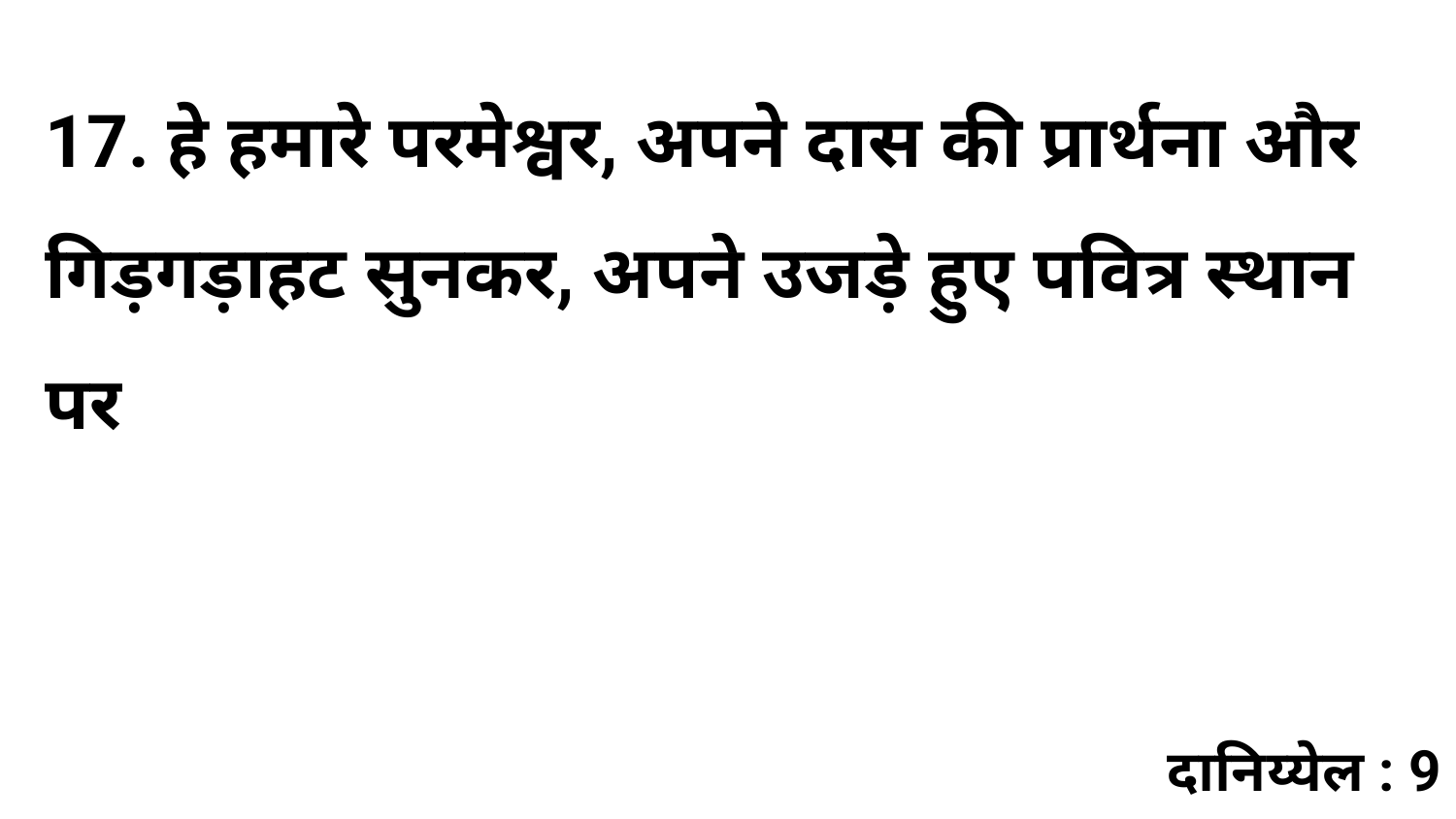

17. हे हमारे परमेश्वर, अपने दास की प्रार्थना और गिड़गड़ाहट सुनकर, अपने उजड़े हुए पवित्र स्थान पर
दानिय्येल : 9